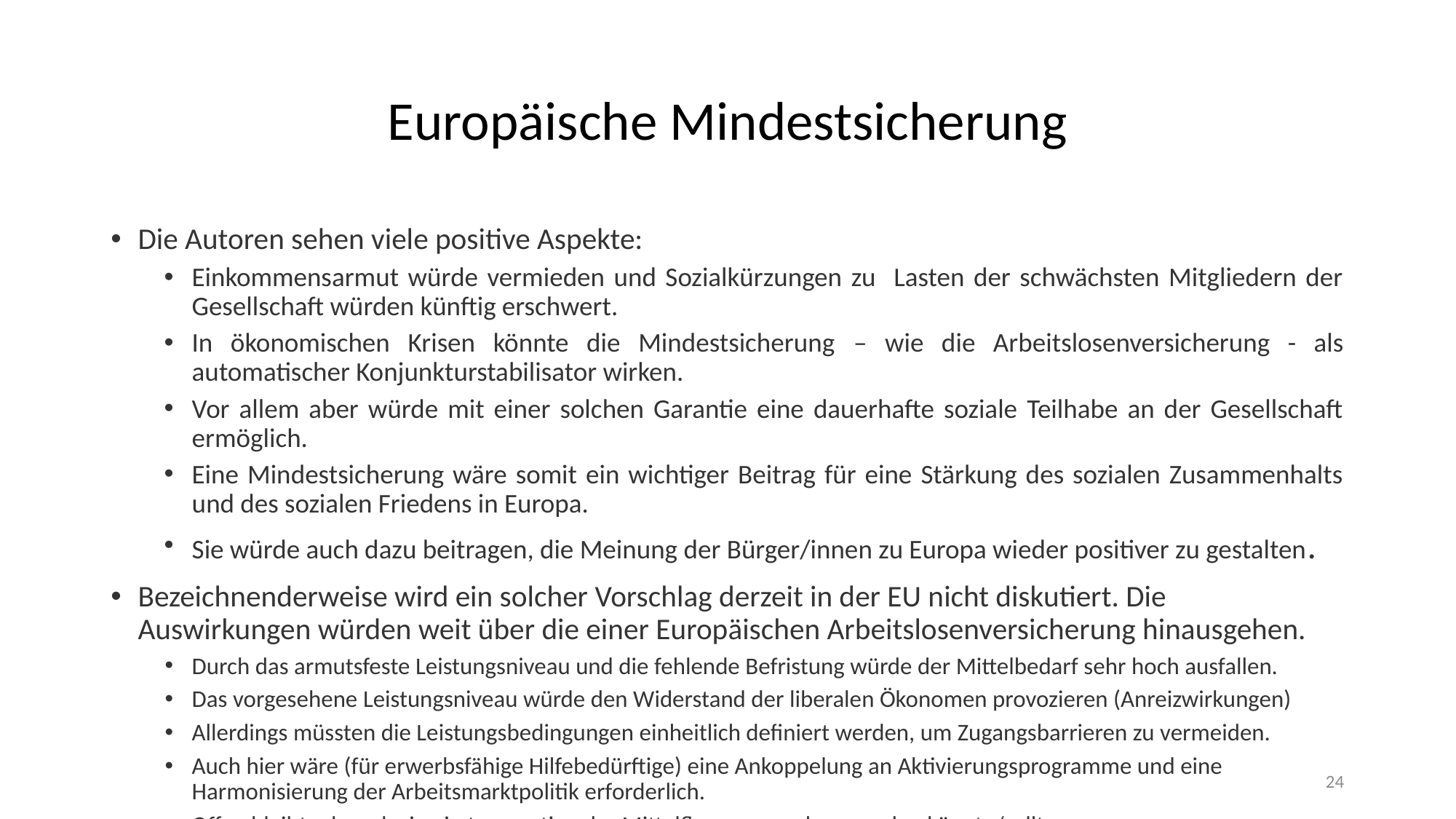

# Europäische Mindestsicherung
Die Autoren sehen viele positive Aspekte:
Einkommensarmut würde vermieden und Sozialkürzungen zu  Lasten der schwächsten Mitgliedern der Gesellschaft würden künftig erschwert.
In ökonomischen Krisen könnte die Mindestsicherung – wie die Arbeitslosenversicherung - als automatischer Konjunkturstabilisator wirken.
Vor allem aber würde mit einer solchen Garantie eine dauerhafte soziale Teilhabe an der Gesellschaft ermöglich.
Eine Mindestsicherung wäre somit ein wichtiger Beitrag für eine Stärkung des sozialen Zusammenhalts und des sozialen Friedens in Europa.
Sie würde auch dazu beitragen, die Meinung der Bürger/innen zu Europa wieder positiver zu gestalten.
Bezeichnenderweise wird ein solcher Vorschlag derzeit in der EU nicht diskutiert. Die Auswirkungen würden weit über die einer Europäischen Arbeitslosenversicherung hinausgehen.
Durch das armutsfeste Leistungsniveau und die fehlende Befristung würde der Mittelbedarf sehr hoch ausfallen.
Das vorgesehene Leistungsniveau würde den Widerstand der liberalen Ökonomen provozieren (Anreizwirkungen)
Allerdings müssten die Leistungsbedingungen einheitlich definiert werden, um Zugangsbarrieren zu vermeiden.
Auch hier wäre (für erwerbsfähige Hilfebedürftige) eine Ankoppelung an Aktivierungsprogramme und eine Harmonisierung der Arbeitsmarktpolitik erforderlich.
Offen bleibt, ob und wie ein transnationaler Mittelfluss vorgesehen werden könnte/sollte.
24